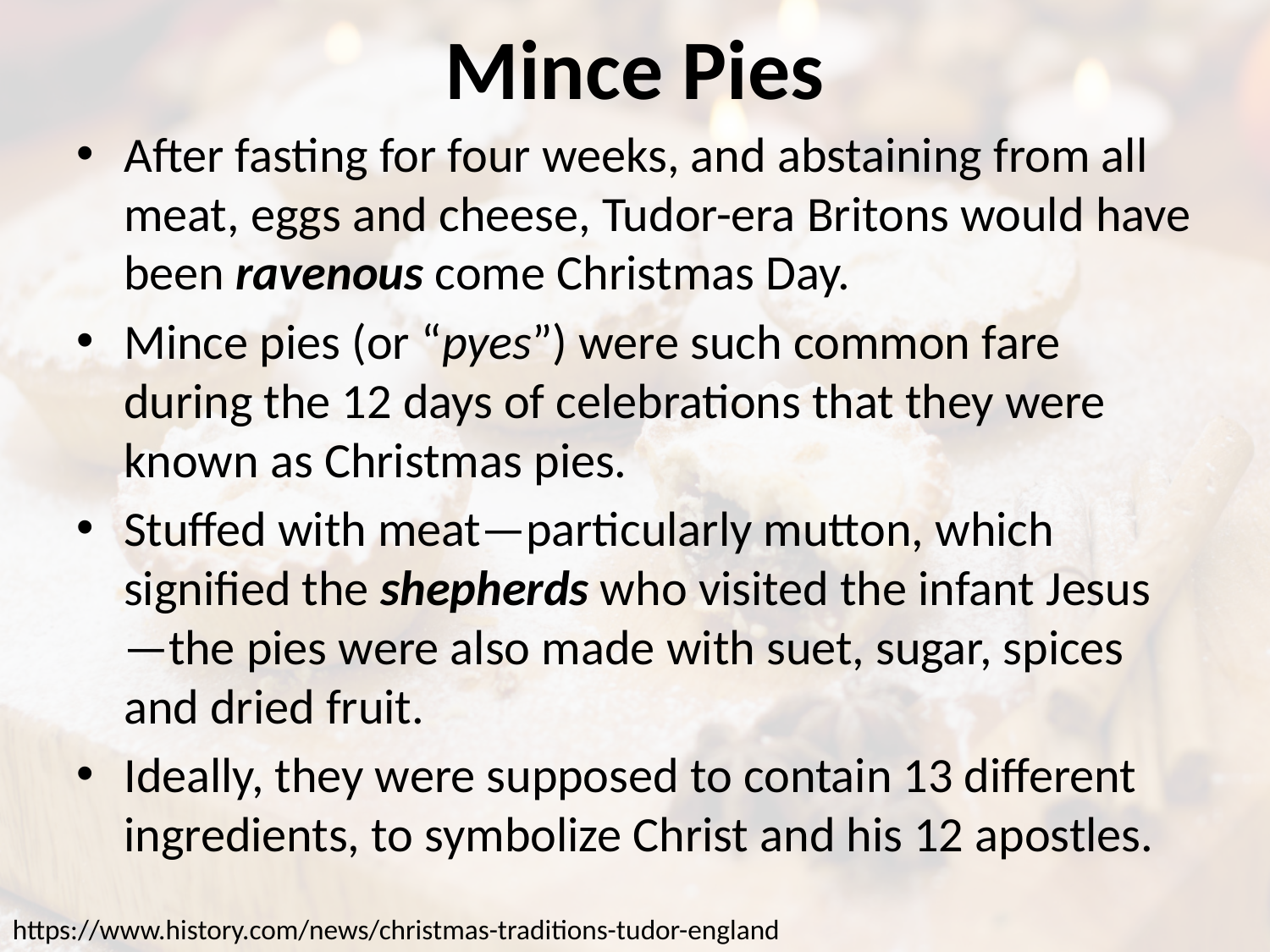

# Mince Pies
After fasting for four weeks, and abstaining from all meat, eggs and cheese, Tudor-era Britons would have been ravenous come Christmas Day.
Mince pies (or “pyes”) were such common fare during the 12 days of celebrations that they were known as Christmas pies.
Stuffed with meat—particularly mutton, which signified the shepherds who visited the infant Jesus—the pies were also made with suet, sugar, spices and dried fruit.
Ideally, they were supposed to contain 13 different ingredients, to symbolize Christ and his 12 apostles.
https://www.history.com/news/christmas-traditions-tudor-england